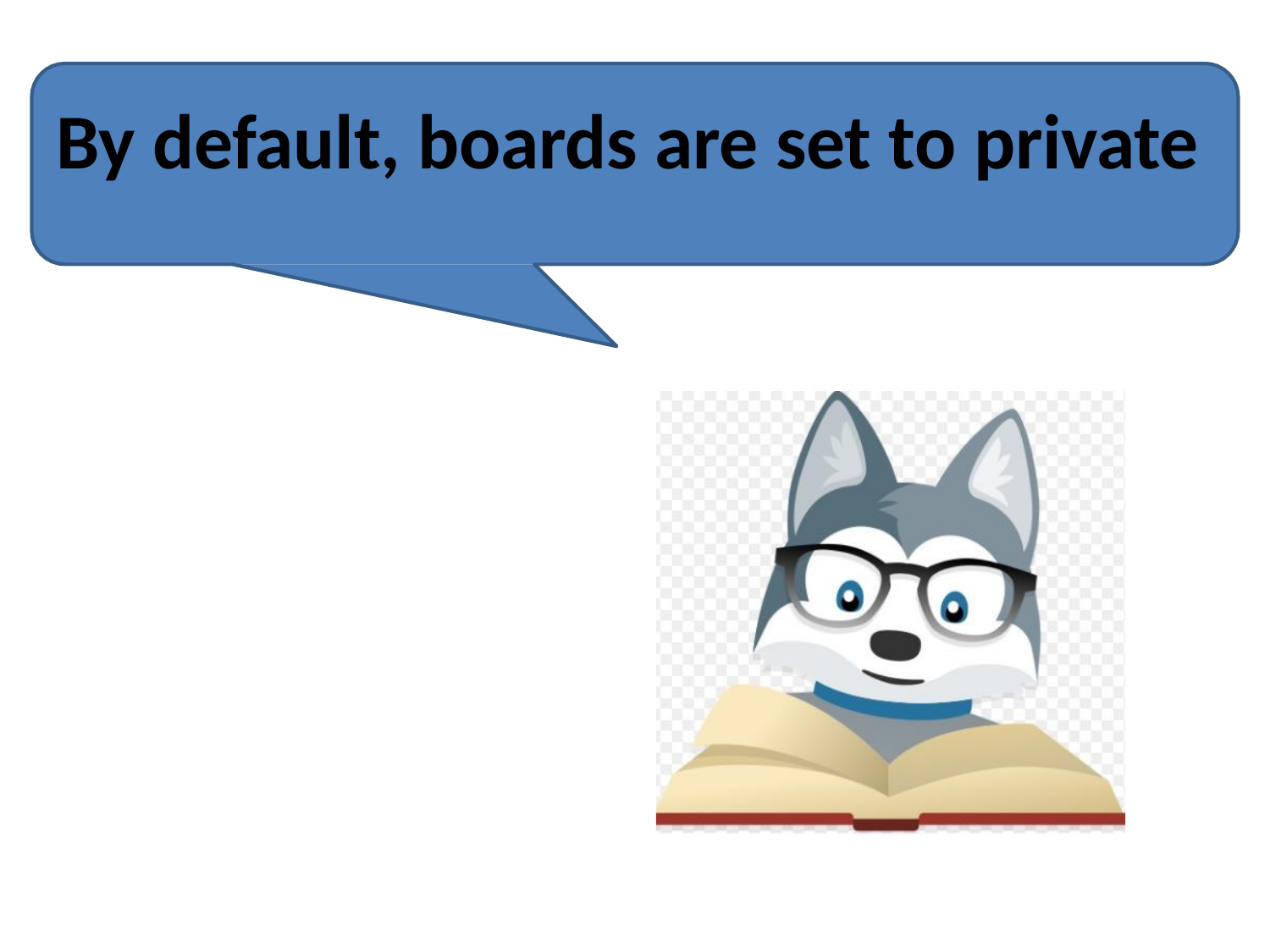

# By default, boards are set to private

https://www.slideshare.net/MichelleLynCruz/trello-73198801